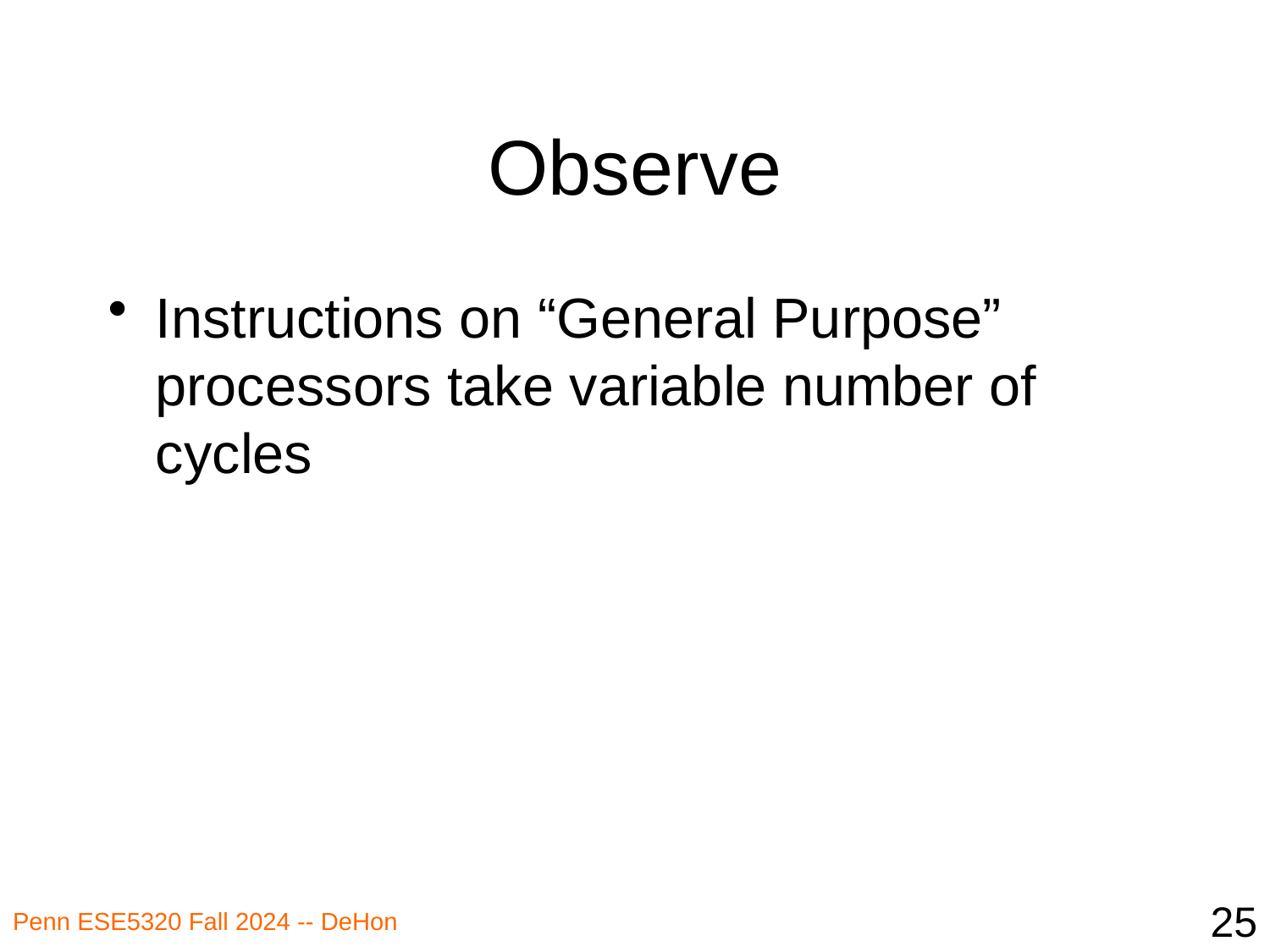

# Observe
Instructions on “General Purpose” processors take variable number of cycles
25
Penn ESE5320 Fall 2024 -- DeHon